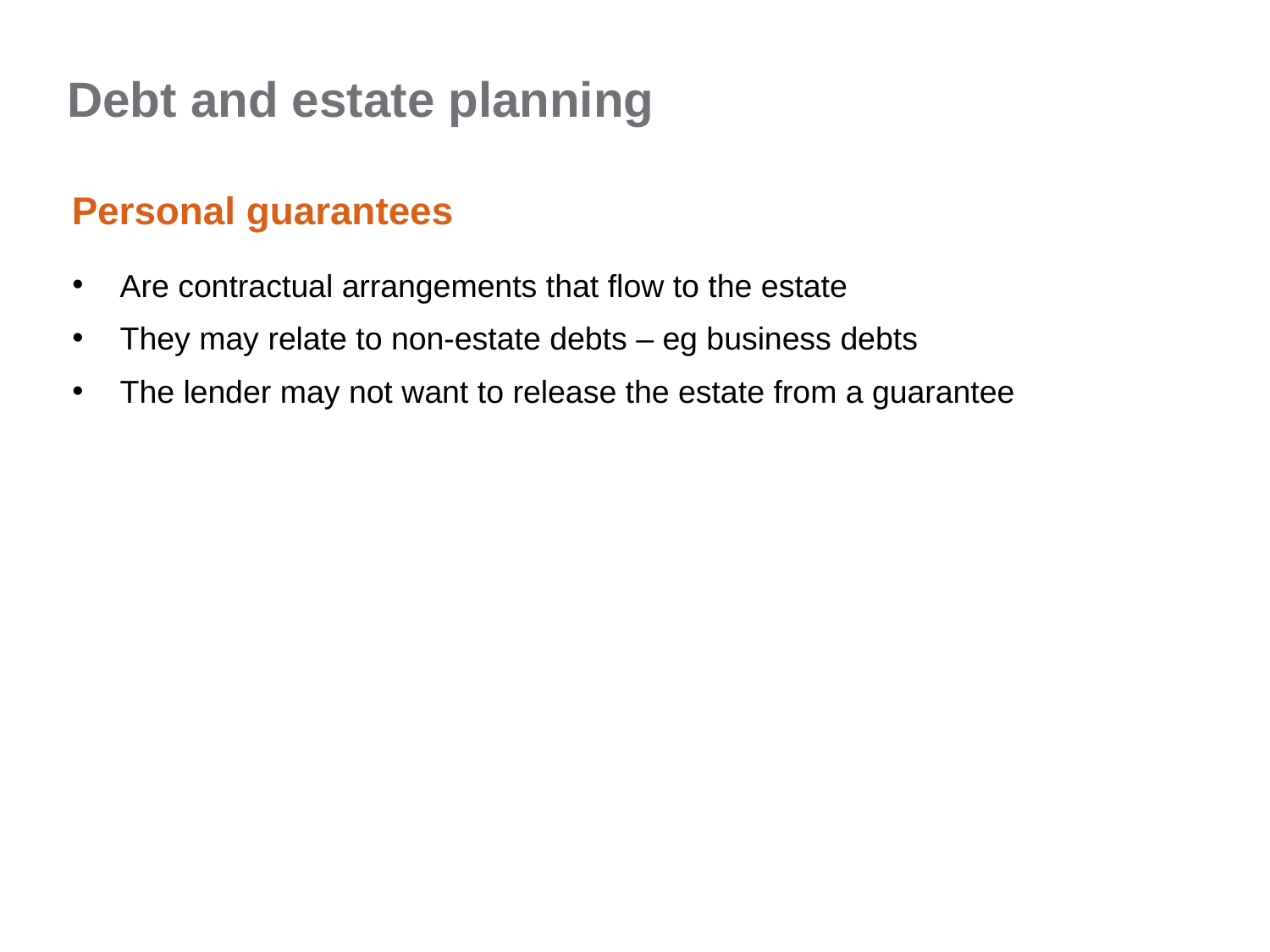

Debt and estate planning
Personal guarantees
Are contractual arrangements that flow to the estate
They may relate to non-estate debts – eg business debts
The lender may not want to release the estate from a guarantee